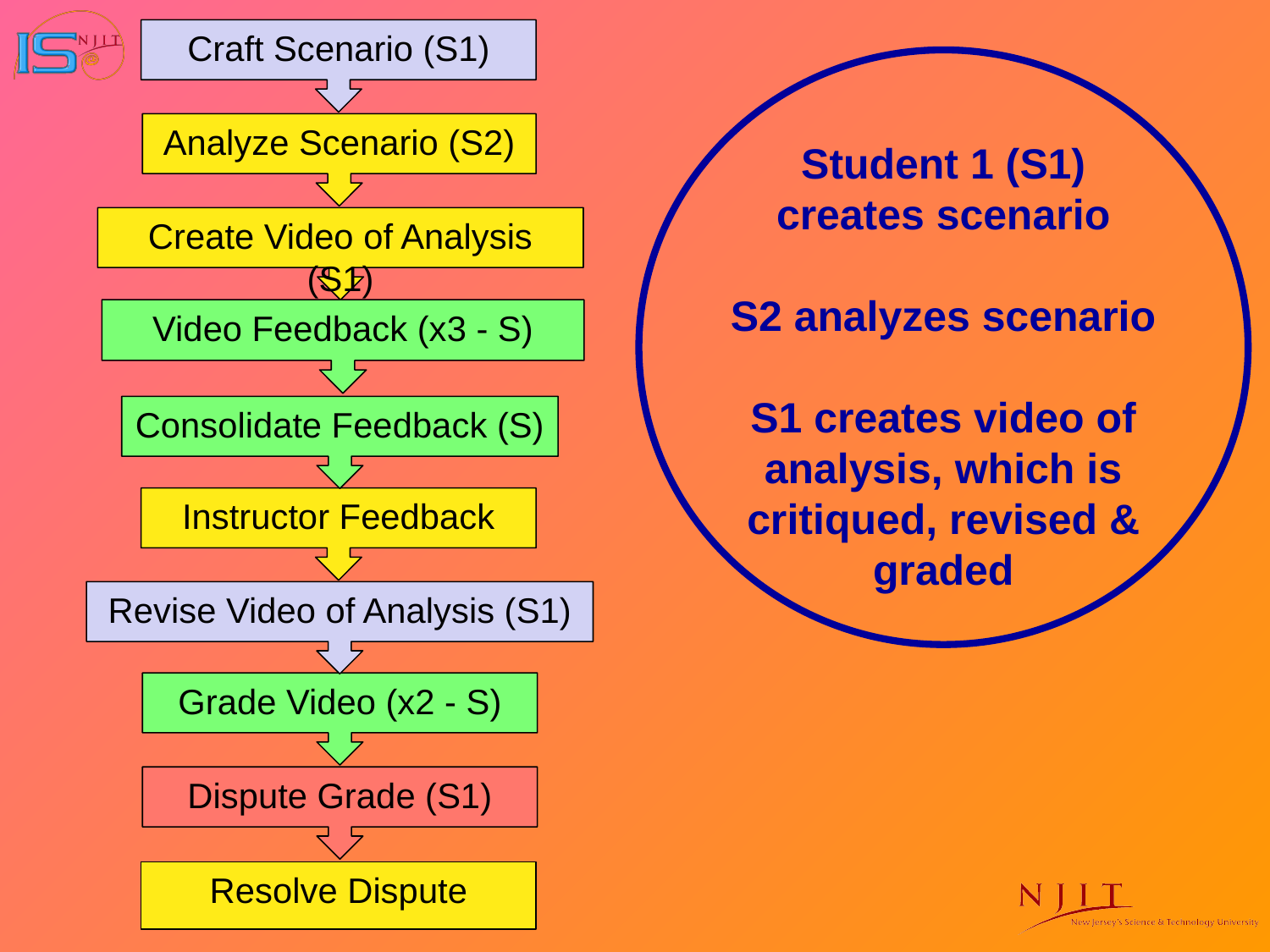

Craft Scenario (S1)
Student 1 (S1) creates scenario

S2 analyzes scenario

S1 creates video of analysis, which is critiqued, revised & graded

Analyze Scenario (S2)
Create Video of Analysis (S1)
Video Feedback (x3 - S)
Consolidate Feedback (S)
Instructor Feedback
Revise Video of Analysis (S1)
Grade Video (x2 - S)
Dispute Grade (S1)
Resolve Dispute